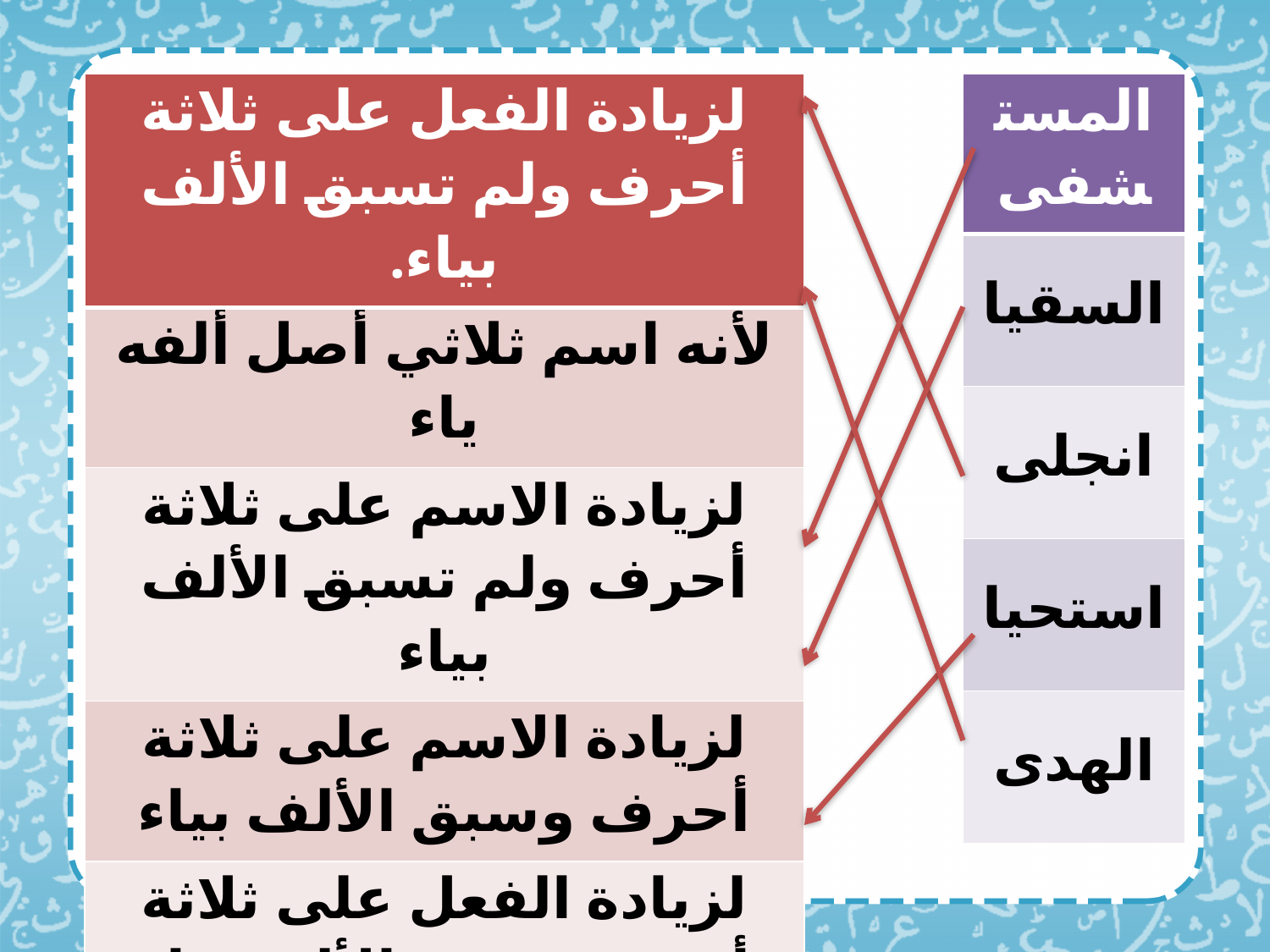

| لزيادة الفعل على ثلاثة أحرف ولم تسبق الألف بياء. |
| --- |
| لأنه اسم ثلاثي أصل ألفه ياء |
| لزيادة الاسم على ثلاثة أحرف ولم تسبق الألف بياء |
| لزيادة الاسم على ثلاثة أحرف وسبق الألف بياء |
| لزيادة الفعل على ثلاثة أحرف وسبق الألف بياء |
| المستشفى |
| --- |
| السقيا |
| انجلى |
| استحيا |
| الهدى |